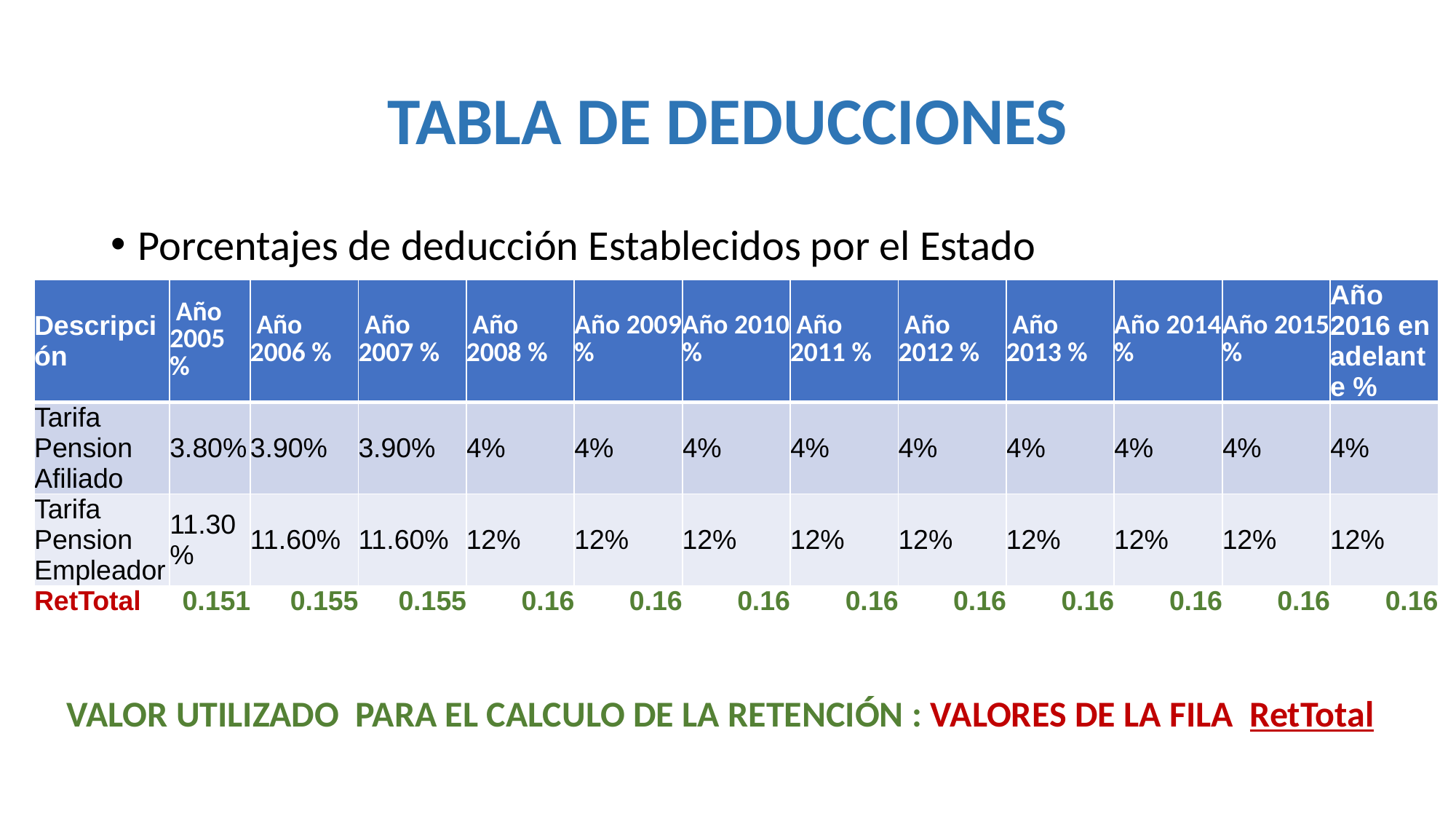

# TABLA DE DEDUCCIONES
Porcentajes de deducción Establecidos por el Estado
| Descripción | Año 2005 % | Año 2006 % | Año 2007 % | Año 2008 % | Año 2009 % | Año 2010 % | Año 2011 % | Año 2012 % | Año 2013 % | Año 2014 % | Año 2015 % | Año 2016 en adelante % |
| --- | --- | --- | --- | --- | --- | --- | --- | --- | --- | --- | --- | --- |
| Tarifa Pension Afiliado | 3.80% | 3.90% | 3.90% | 4% | 4% | 4% | 4% | 4% | 4% | 4% | 4% | 4% |
| Tarifa Pension Empleador | 11.30% | 11.60% | 11.60% | 12% | 12% | 12% | 12% | 12% | 12% | 12% | 12% | 12% |
| RetTotal | 0.151 | 0.155 | 0.155 | 0.16 | 0.16 | 0.16 | 0.16 | 0.16 | 0.16 | 0.16 | 0.16 | 0.16 |
VALOR UTILIZADO  PARA EL CALCULO DE LA RETENCIÓN : VALORES DE LA FILA  RetTotal